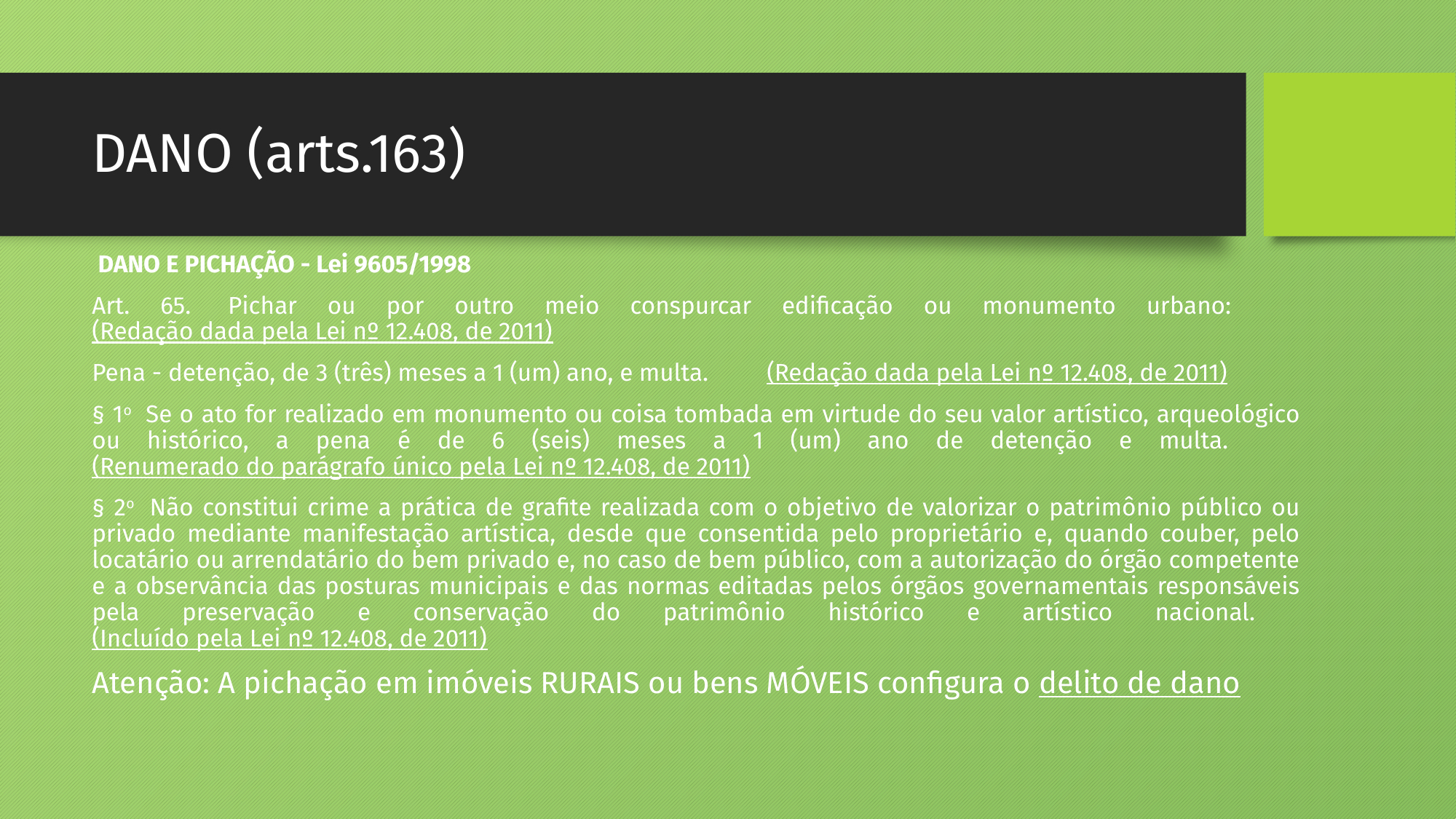

# DANO (arts.163)
 DANO E PICHAÇÃO - Lei 9605/1998
Art. 65.  Pichar ou por outro meio conspurcar edificação ou monumento urbano:       (Redação dada pela Lei nº 12.408, de 2011)
Pena - detenção, de 3 (três) meses a 1 (um) ano, e multa.         (Redação dada pela Lei nº 12.408, de 2011)
§ 1o  Se o ato for realizado em monumento ou coisa tombada em virtude do seu valor artístico, arqueológico ou histórico, a pena é de 6 (seis) meses a 1 (um) ano de detenção e multa.        (Renumerado do parágrafo único pela Lei nº 12.408, de 2011)
§ 2o  Não constitui crime a prática de grafite realizada com o objetivo de valorizar o patrimônio público ou privado mediante manifestação artística, desde que consentida pelo proprietário e, quando couber, pelo locatário ou arrendatário do bem privado e, no caso de bem público, com a autorização do órgão competente e a observância das posturas municipais e das normas editadas pelos órgãos governamentais responsáveis pela preservação e conservação do patrimônio histórico e artístico nacional.       (Incluído pela Lei nº 12.408, de 2011)
Atenção: A pichação em imóveis RURAIS ou bens MÓVEIS configura o delito de dano